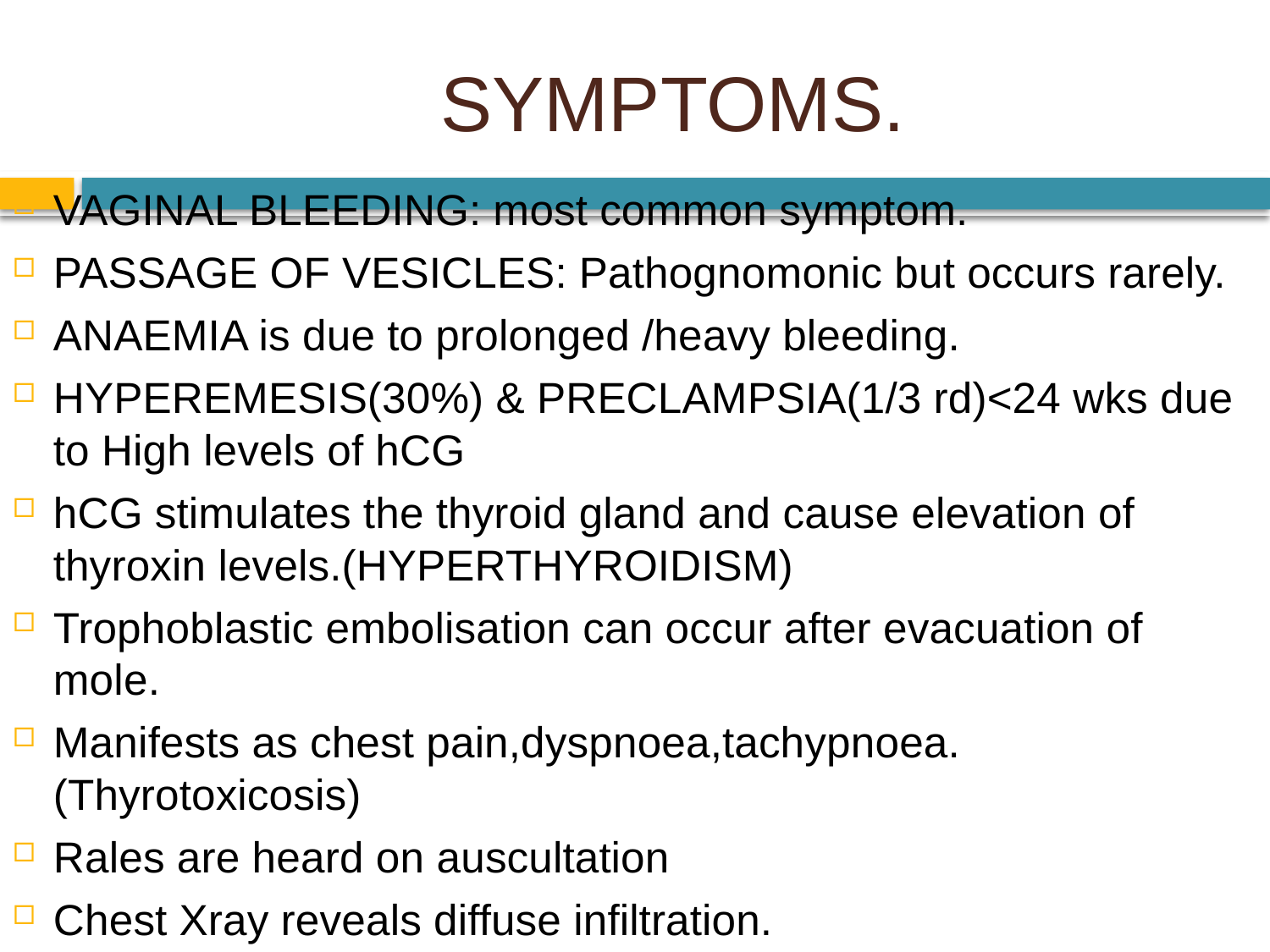

# SYMPTOMS.
VAGINAL BLEEDING: most common symptom.
PASSAGE OF VESICLES: Pathognomonic but occurs rarely.
ANAEMIA is due to prolonged /heavy bleeding.
HYPEREMESIS(30%) & PRECLAMPSIA(1/3 rd)<24 wks due to High levels of hCG
hCG stimulates the thyroid gland and cause elevation of thyroxin levels.(HYPERTHYROIDISM)
Trophoblastic embolisation can occur after evacuation of mole.
Manifests as chest pain,dyspnoea,tachypnoea.(Thyrotoxicosis)
Rales are heard on auscultation
Chest Xray reveals diffuse infiltration.